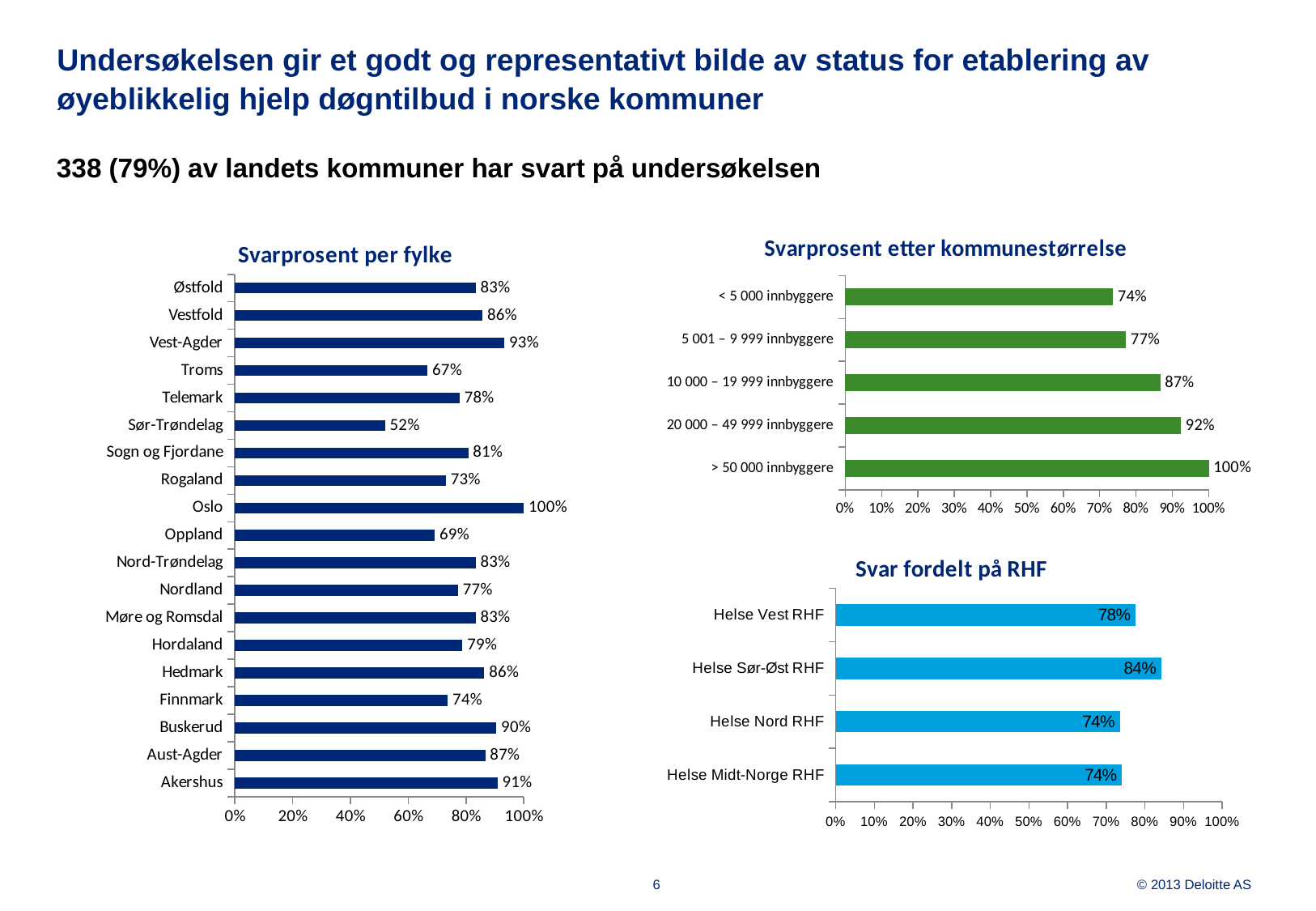

# Undersøkelsen gir et godt og representativt bilde av status for etablering av øyeblikkelig hjelp døgntilbud i norske kommuner
338 (79%) av landets kommuner har svart på undersøkelsen

### Chart: Svarprosent etter kommunestørrelse

| Category |  |
|---|---|
| > 50 000 innbyggere | 1.0 |
| 20 000 – 49 999 innbyggere | 0.9230769230769231 |
| 10 000 – 19 999 innbyggere | 0.8666666666666667 |
| 5 001 – 9 999 innbyggere | 0.7727272727272727 |
| < 5 000 innbyggere | 0.7368421052631579 |

### Chart: Svarprosent per fylke

| Category |  |
|---|---|
| Akershus | 0.9090909090909091 |
| Aust-Agder | 0.8666666666666667 |
| Buskerud | 0.9047619047619048 |
| Finnmark | 0.7368421052631579 |
| Hedmark | 0.8636363636363636 |
| Hordaland | 0.7878787878787878 |
| Møre og Romsdal | 0.8333333333333334 |
| Nordland | 0.7727272727272727 |
| Nord-Trøndelag | 0.8333333333333334 |
| Oppland | 0.6923076923076923 |
| Oslo | 1.0 |
| Rogaland | 0.7307692307692307 |
| Sogn og Fjordane | 0.8076923076923077 |
| Sør-Trøndelag | 0.52 |
| Telemark | 0.7777777777777778 |
| Troms | 0.6666666666666666 |
| Vest-Agder | 0.9333333333333333 |
| Vestfold | 0.8571428571428571 |
| Østfold | 0.8333333333333334 |

### Chart: Svar fordelt på RHF

| Category |  |
|---|---|
| Helse Midt-Norge RHF | 0.7411764705882353 |
| Helse Nord RHF | 0.735632183908046 |
| Helse Sør-Øst RHF | 0.8430232558139535 |
| Helse Vest RHF | 0.7764705882352941 |
6